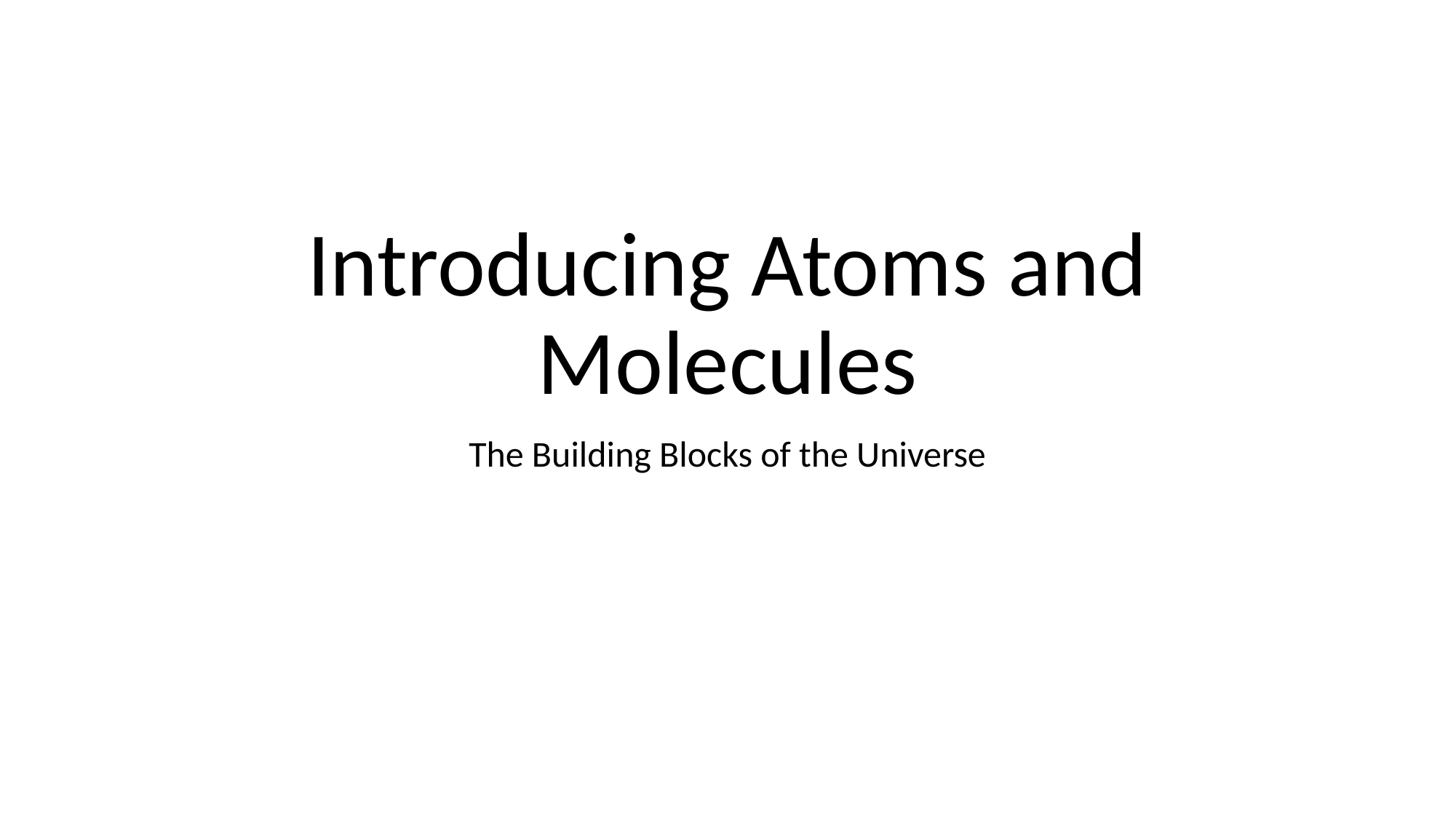

# Introducing Atoms and Molecules
The Building Blocks of the Universe